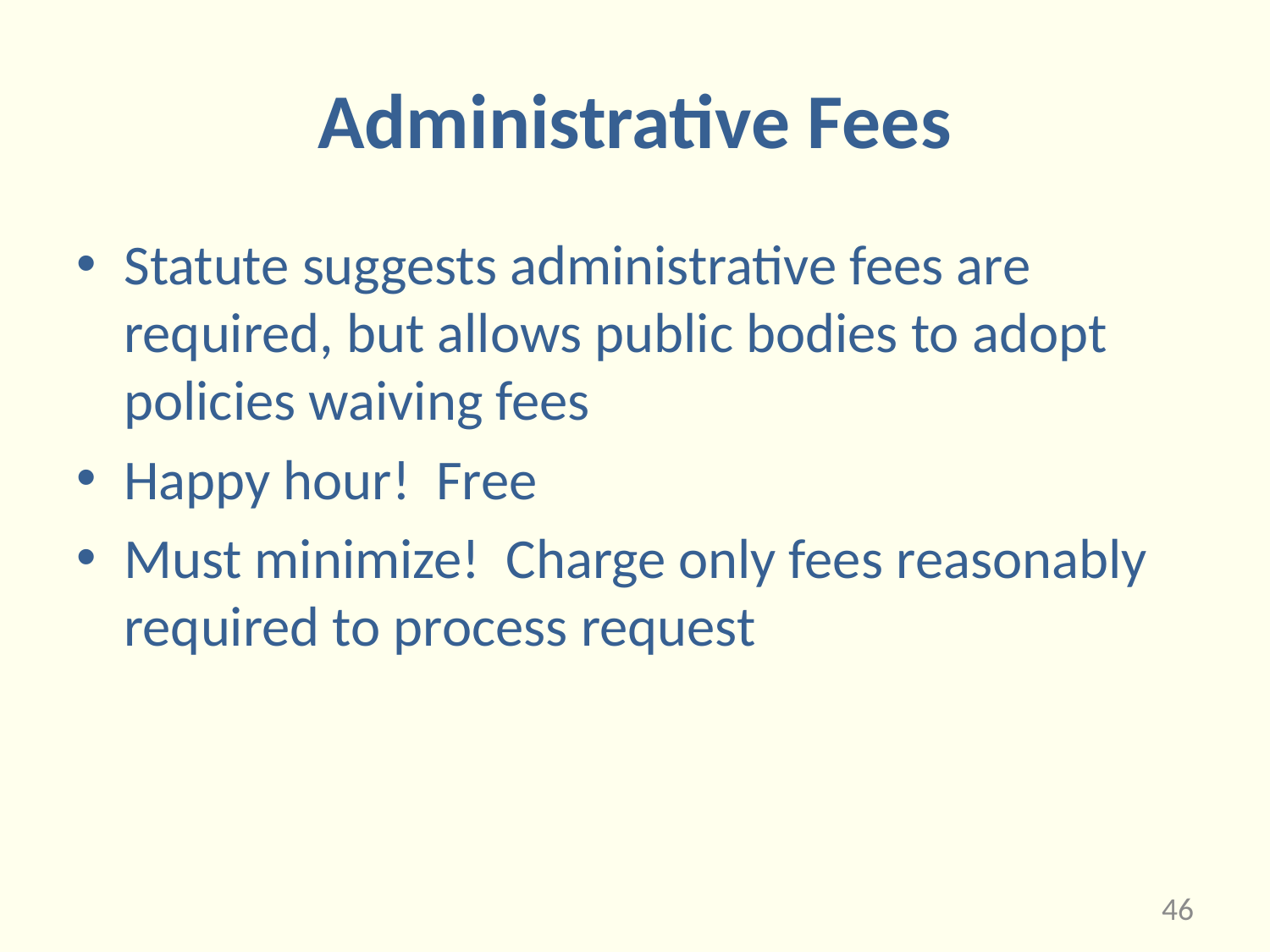

# Administrative Fees
Statute suggests administrative fees are required, but allows public bodies to adopt policies waiving fees
Happy hour!  Free
Must minimize!  Charge only fees reasonably required to process request
46